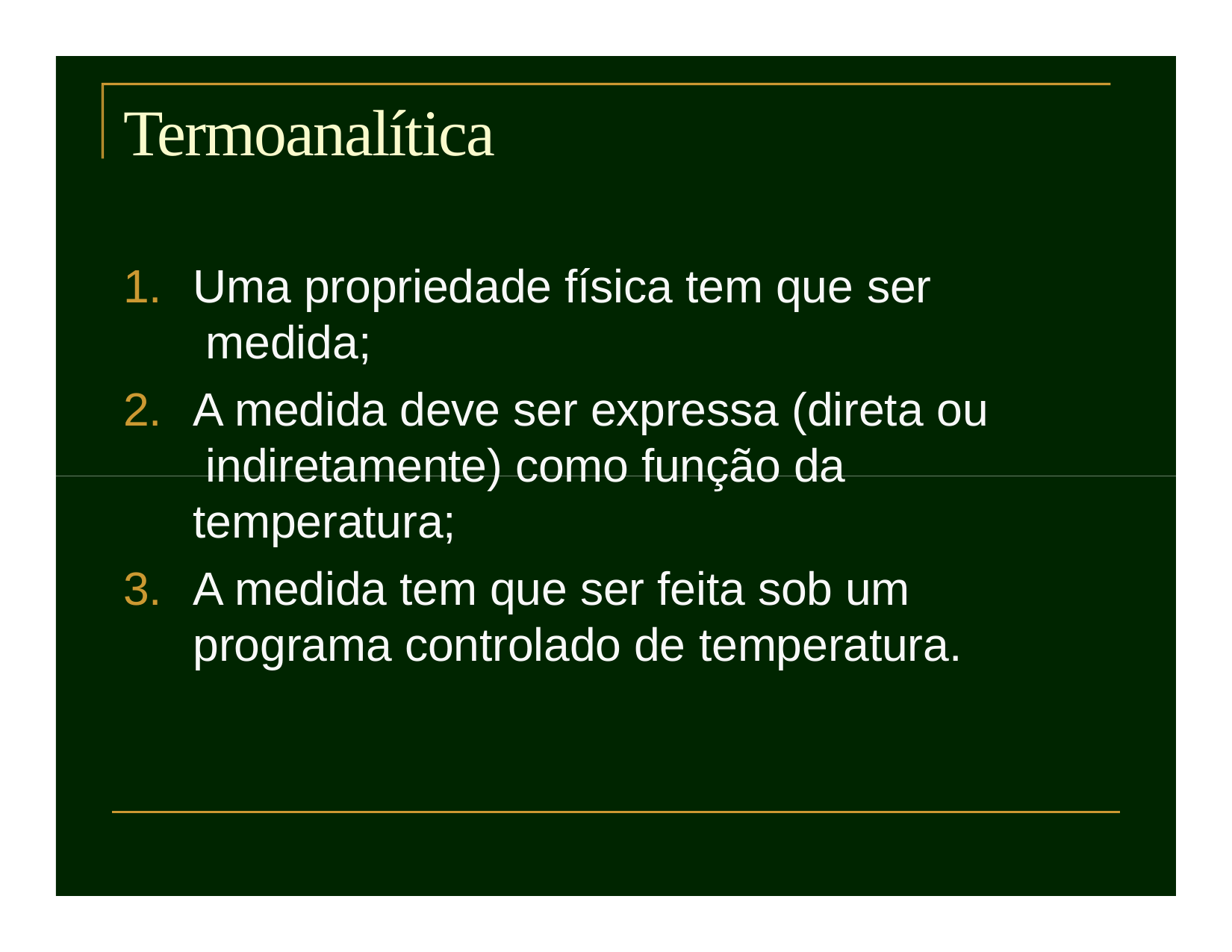

# Termoanalítica
Uma propriedade física tem que ser  medida;
A medida deve ser expressa (direta ou  indiretamente) como função da  temperatura;
A medida tem que ser feita sob um  programa controlado de temperatura.